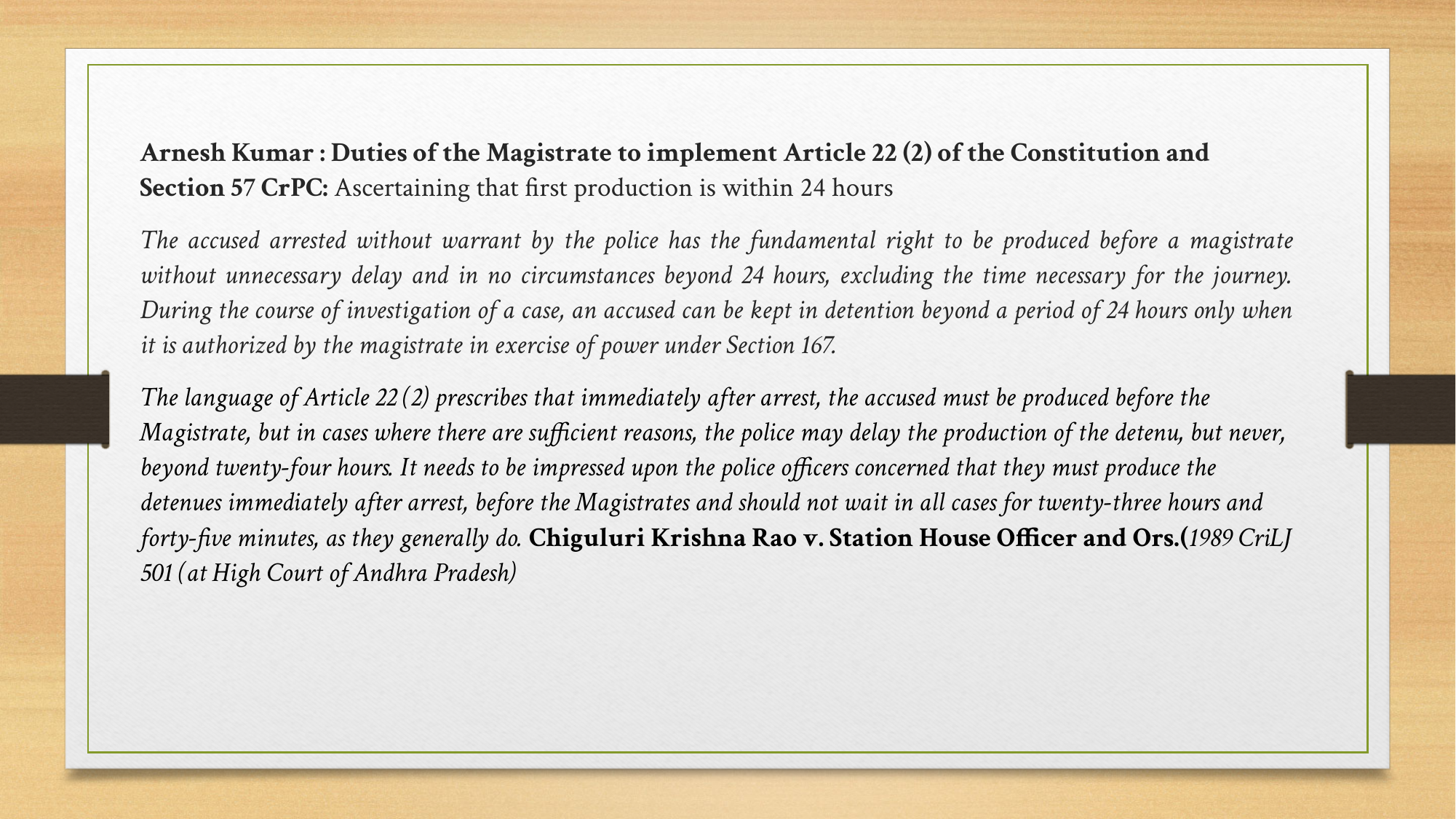

Arnesh Kumar : Duties of the Magistrate to implement Article 22 (2) of the Constitution and Section 57 CrPC: Ascertaining that first production is within 24 hours
The accused arrested without warrant by the police has the fundamental right to be produced before a magistrate without unnecessary delay and in no circumstances beyond 24 hours, excluding the time necessary for the journey. During the course of investigation of a case, an accused can be kept in detention beyond a period of 24 hours only when it is authorized by the magistrate in exercise of power under Section 167.
The language of Article 22 (2) prescribes that immediately after arrest, the accused must be produced before the Magistrate, but in cases where there are sufficient reasons, the police may delay the production of the detenu, but never, beyond twenty-four hours. It needs to be impressed upon the police officers concerned that they must produce the detenues immediately after arrest, before the Magistrates and should not wait in all cases for twenty-three hours and forty-five minutes, as they generally do. Chiguluri Krishna Rao v. Station House Officer and Ors.(1989 CriLJ 501 (at High Court of Andhra Pradesh)